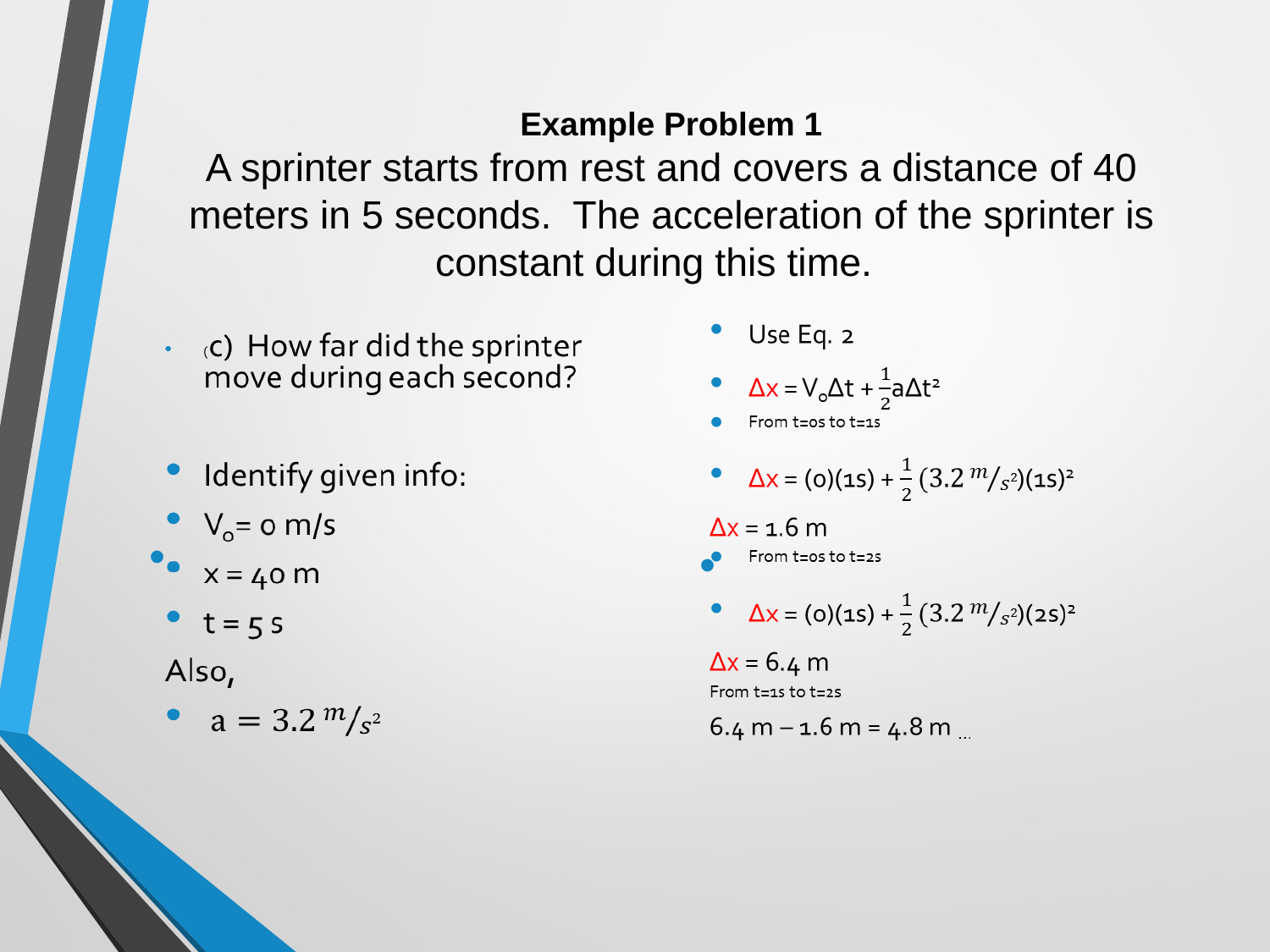

# Example Problem 1 A sprinter starts from rest and covers a distance of 40 meters in 5 seconds.  The acceleration of the sprinter is constant during this time.